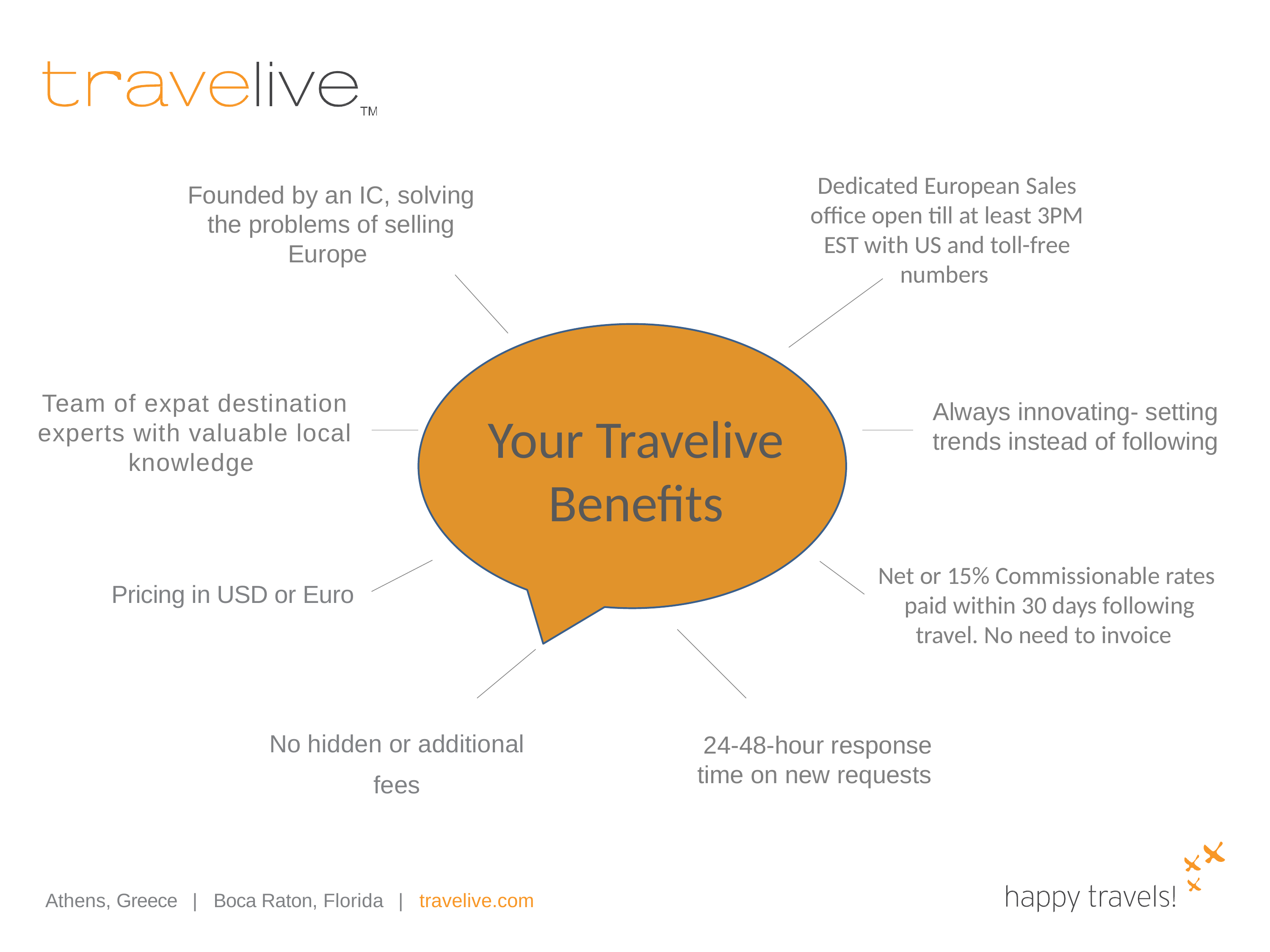

Dedicated European Sales office open till at least 3PM EST with US and toll-free numbers
# Founded by an IC, solving the problems of selling Europe

Team of expat destination experts with valuable local knowledge
Always innovating- setting trends instead of following
Your Travelive Benefits
Net or 15% Commissionable rates
paid within 30 days following
travel. No need to invoice
Pricing in USD or Euro
No hidden or additional fees
24-48-hour response time on new requests
Athens, Greece
|
Boca Raton, Florida
|
travelive.com